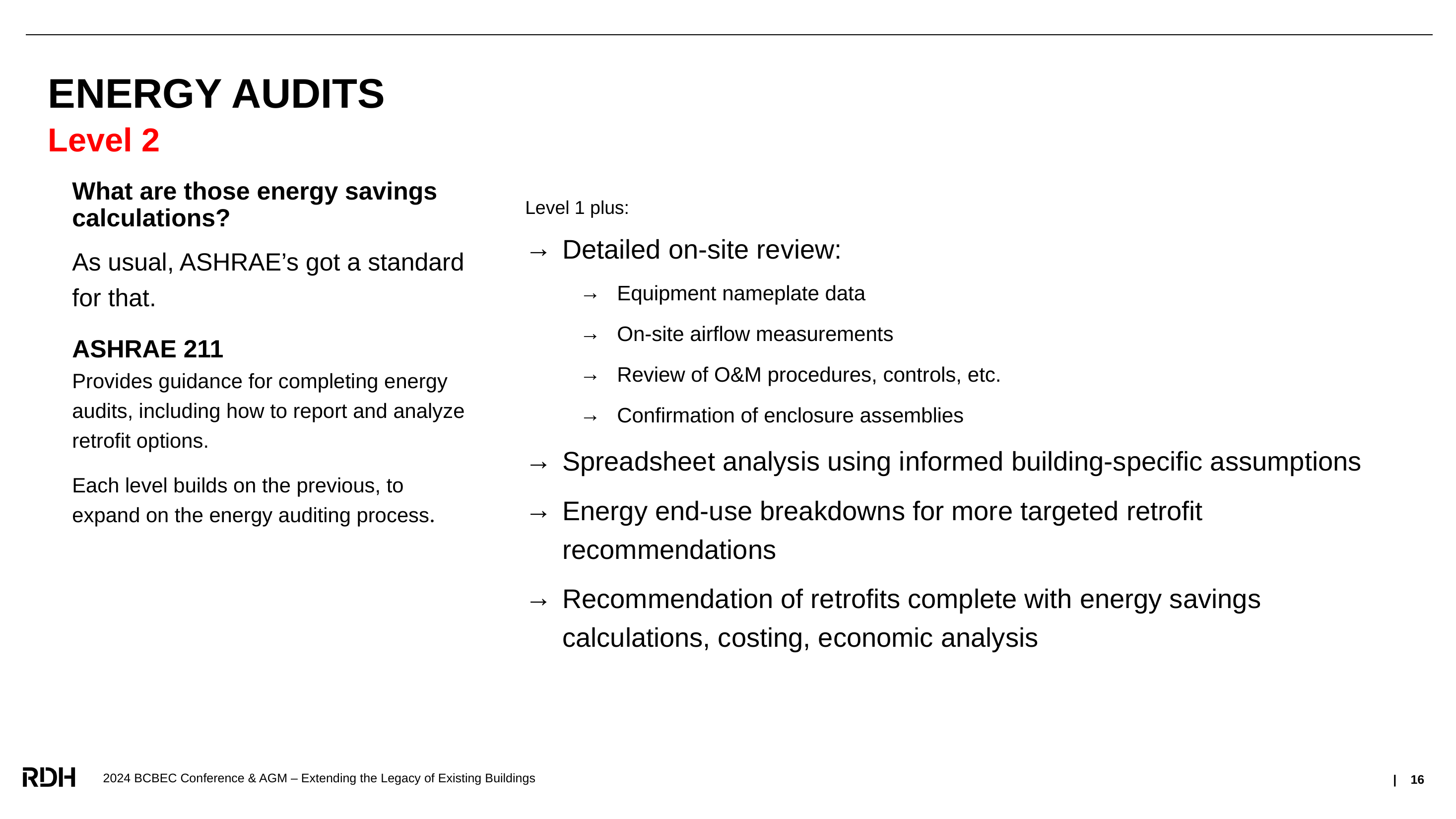

ENERGY AUDITS
Level 2
What are those energy savings calculations?
Level 1 plus:
Detailed on-site review:
Equipment nameplate data
On-site airflow measurements
Review of O&M procedures, controls, etc.
Confirmation of enclosure assemblies
Spreadsheet analysis using informed building-specific assumptions
Energy end-use breakdowns for more targeted retrofit recommendations
Recommendation of retrofits complete with energy savings calculations, costing, economic analysis
As usual, ASHRAE’s got a standard for that.
ASHRAE 211
Provides guidance for completing energy audits, including how to report and analyze retrofit options.
Each level builds on the previous, to expand on the energy auditing process.